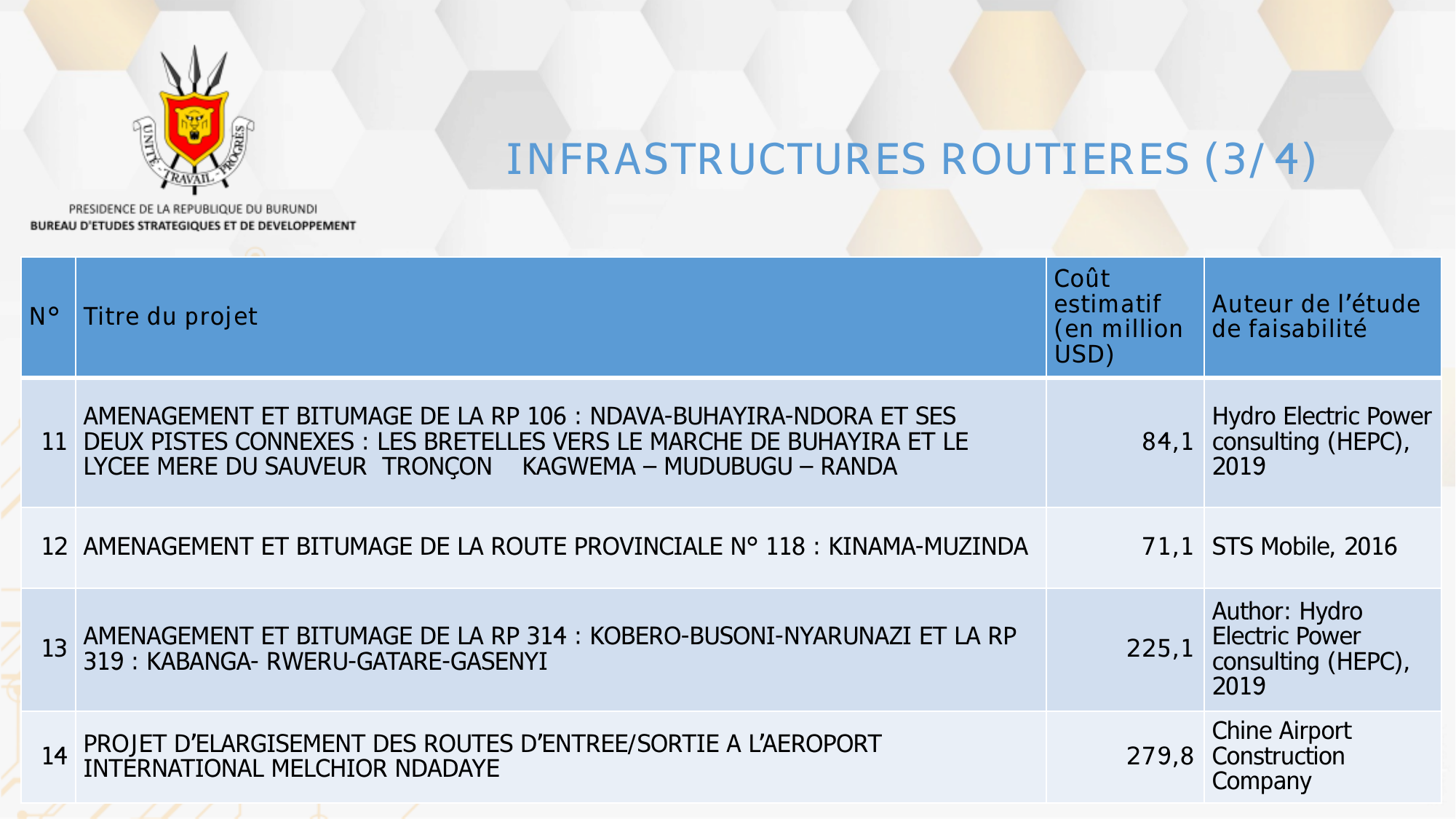

# INFRASTRUCTURES ROUTIERES (3/4)
| N° | Titre du projet | Coût estimatif (en million USD) | Auteur de l’étude de faisabilité |
| --- | --- | --- | --- |
| 11 | AMENAGEMENT ET BITUMAGE DE LA RP 106 : NDAVA-BUHAYIRA-NDORA ET SES DEUX PISTES CONNEXES : LES BRETELLES VERS LE MARCHE DE BUHAYIRA ET LE LYCEE MERE DU SAUVEUR TRONÇON KAGWEMA – MUDUBUGU – RANDA | 84,1 | Hydro Electric Power consulting (HEPC), 2019 |
| 12 | AMENAGEMENT ET BITUMAGE DE LA ROUTE PROVINCIALE N° 118 : KINAMA-MUZINDA | 71,1 | STS Mobile, 2016 |
| 13 | AMENAGEMENT ET BITUMAGE DE LA RP 314 : KOBERO-BUSONI-NYARUNAZI ET LA RP 319 : KABANGA- RWERU-GATARE-GASENYI | 225,1 | Author: Hydro Electric Power consulting (HEPC), 2019 |
| 14 | PROJET D’ELARGISEMENT DES ROUTES D’ENTREE/SORTIE A L’AEROPORT INTERNATIONAL MELCHIOR NDADAYE | 279,8 | Chine Airport Construction Company |